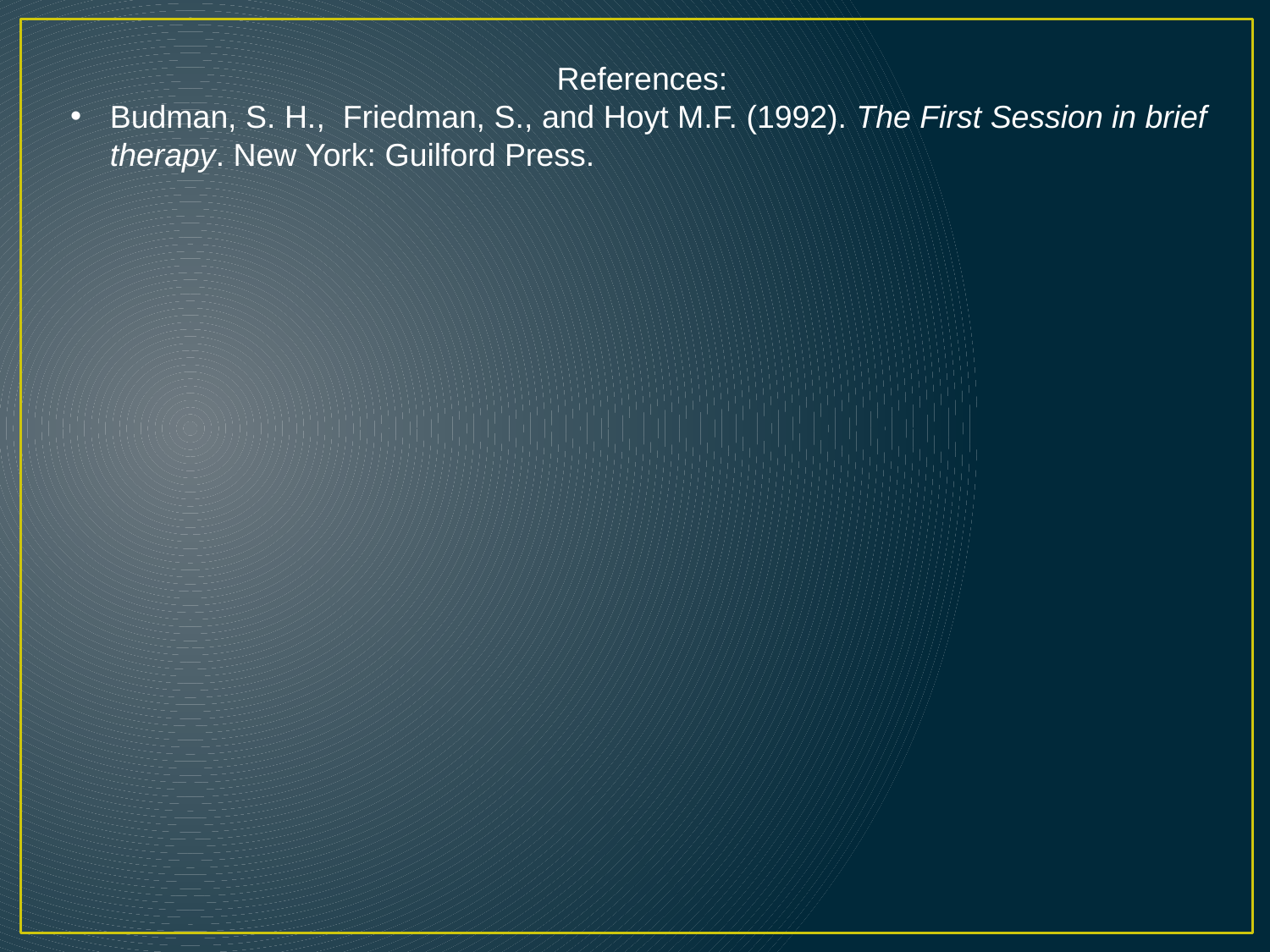

References:
Budman, S. H.,  Friedman, S., and Hoyt M.F. (1992). The First Session in brief therapy. New York: Guilford Press.